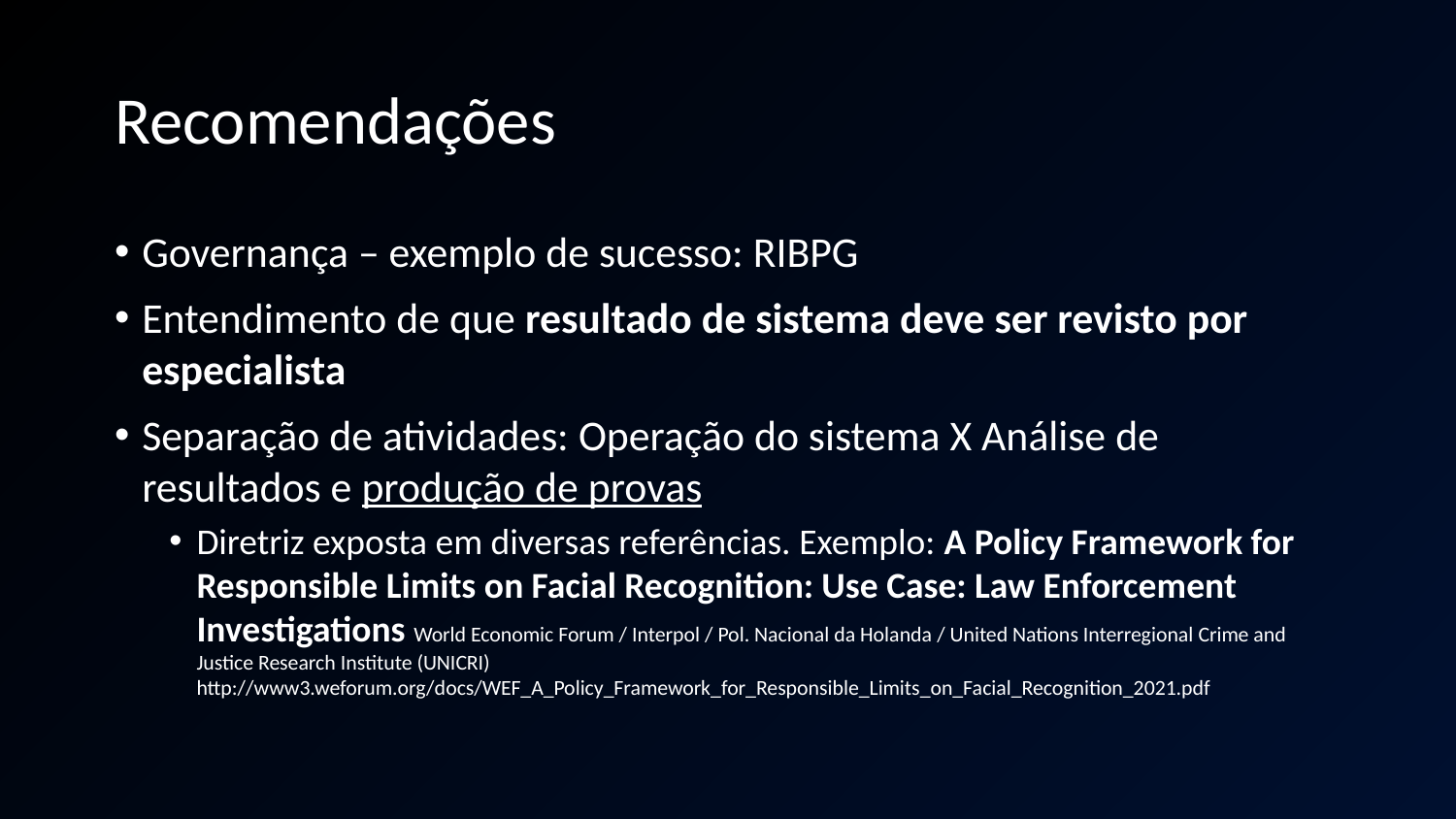

# Recomendações
Governança – exemplo de sucesso: RIBPG
Entendimento de que resultado de sistema deve ser revisto por especialista
Separação de atividades: Operação do sistema X Análise de resultados e produção de provas
Diretriz exposta em diversas referências. Exemplo: A Policy Framework for Responsible Limits on Facial Recognition: Use Case: Law Enforcement Investigations World Economic Forum / Interpol / Pol. Nacional da Holanda / United Nations Interregional Crime and Justice Research Institute (UNICRI) http://www3.weforum.org/docs/WEF_A_Policy_Framework_for_Responsible_Limits_on_Facial_Recognition_2021.pdf